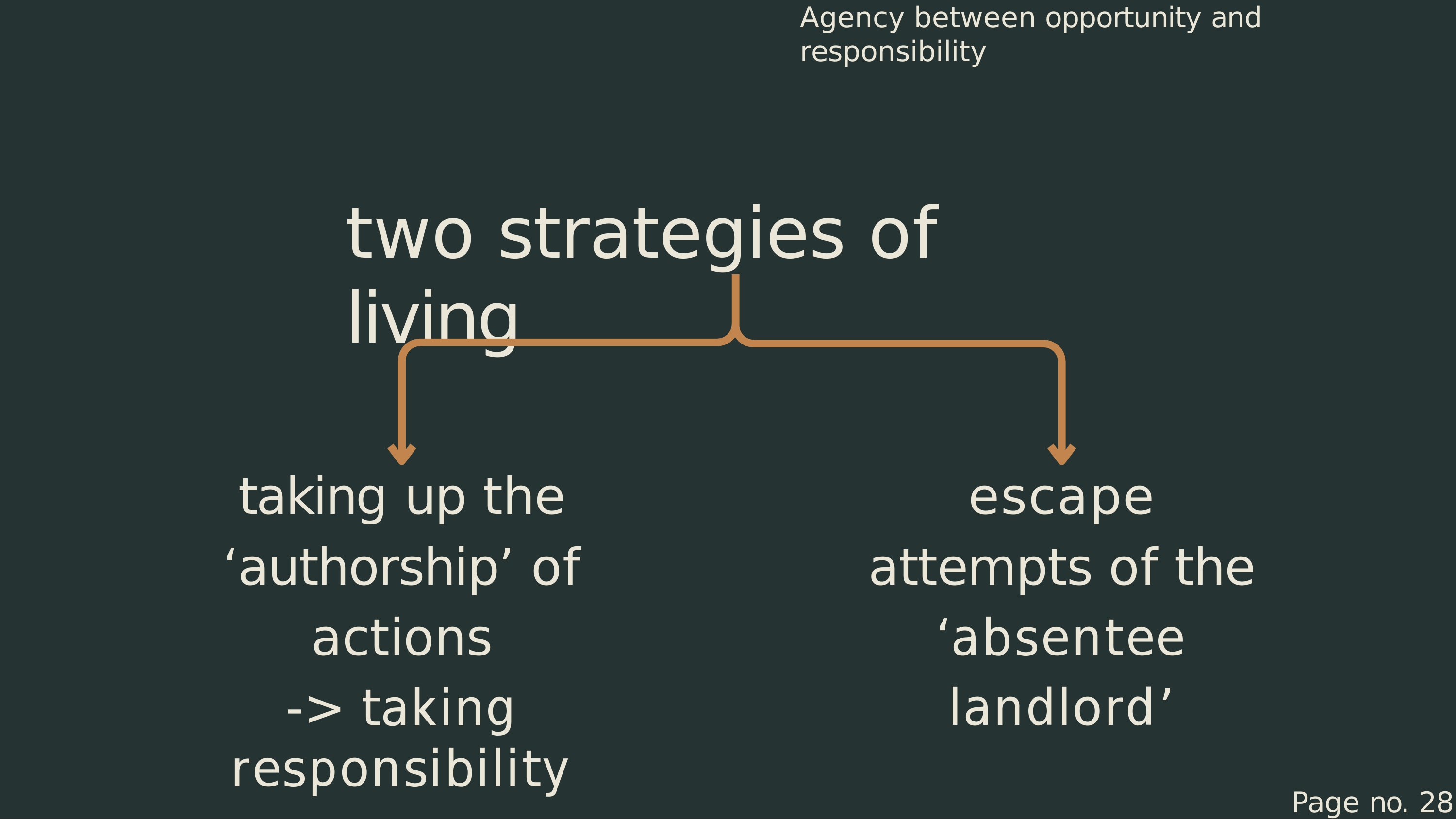

Agency between opportunity and responsibility
# two strategies of living

taking up the ‘authorship’ of actions
-> taking responsibility
escape attempts of the ‘absentee landlord’
Page no. 28